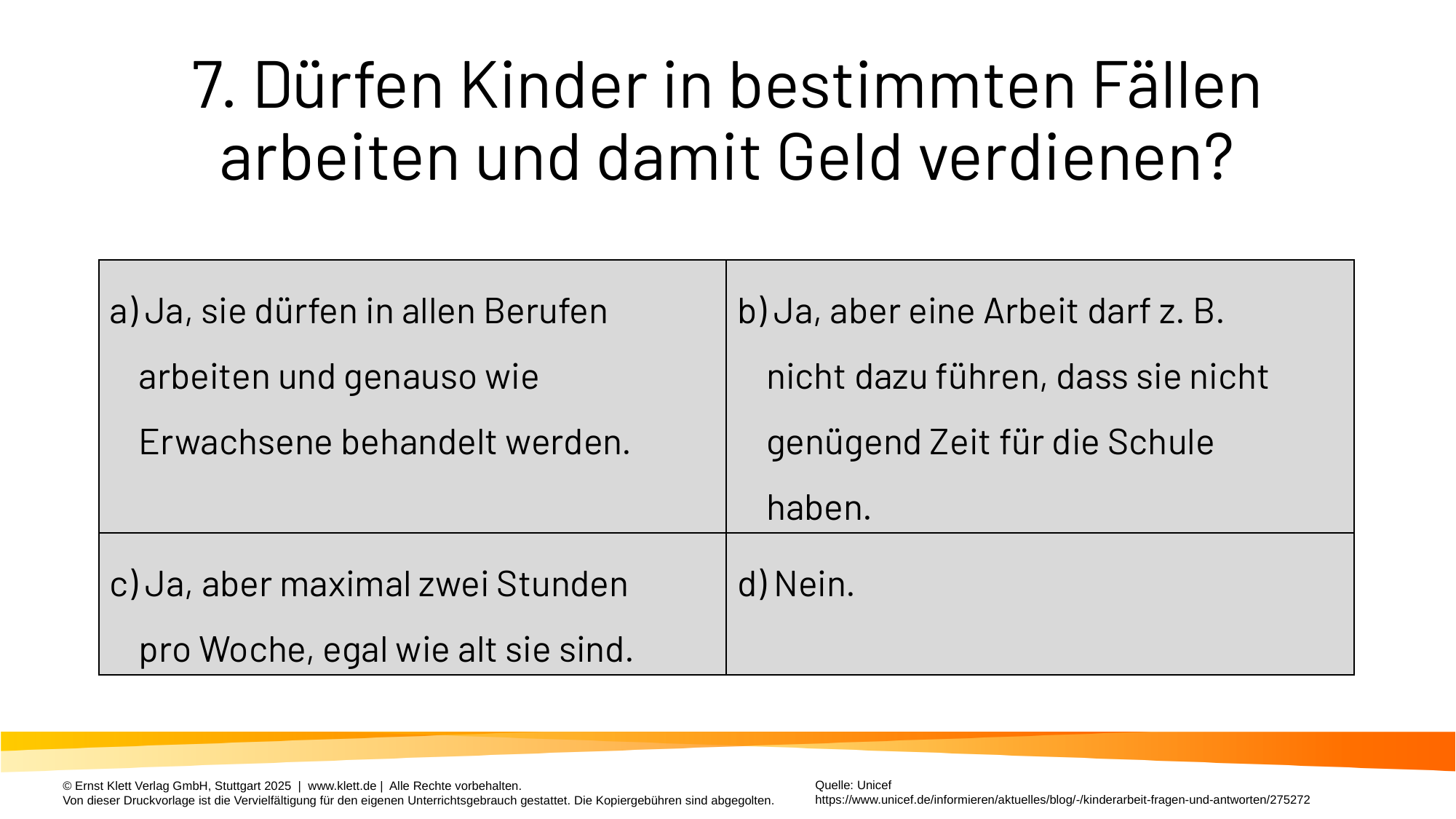

# 7. Dürfen Kinder in bestimmten Fällen arbeiten und damit Geld verdienen?
| a) Ja, sie dürfen in allen Berufen arbeiten und genauso wie Erwachsene behandelt werden. | b) Ja, aber eine Arbeit darf z. B. nicht dazu führen, dass sie nicht genügend Zeit für die Schule haben. |
| --- | --- |
| c) Ja, aber maximal zwei Stunden pro Woche, egal wie alt sie sind. | d) Nein. |
Quelle: Unicef
https://www.unicef.de/informieren/aktuelles/blog/-/kinderarbeit-fragen-und-antworten/275272